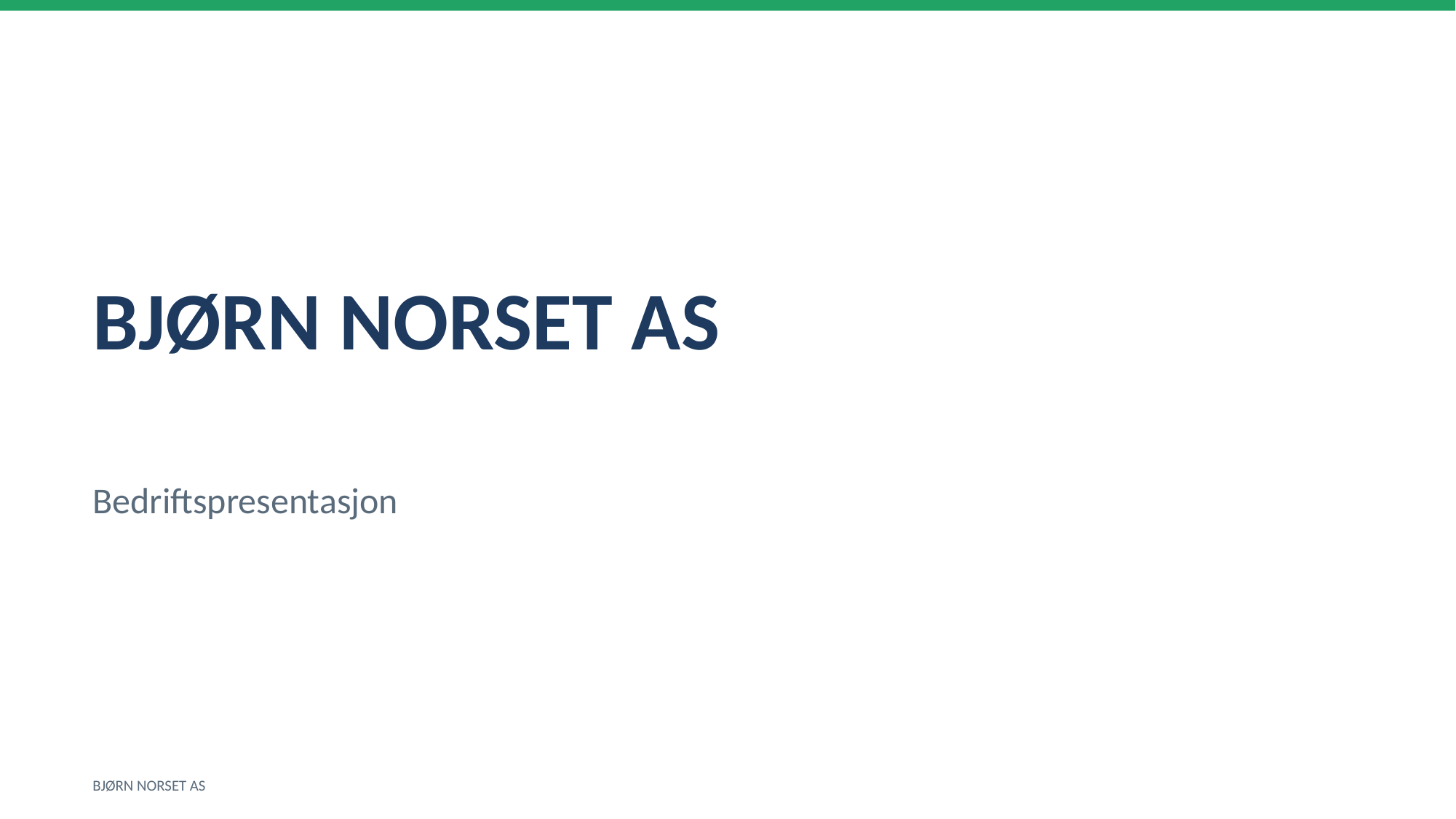

BJØRN NORSET AS
Bedriftspresentasjon
BJØRN NORSET AS